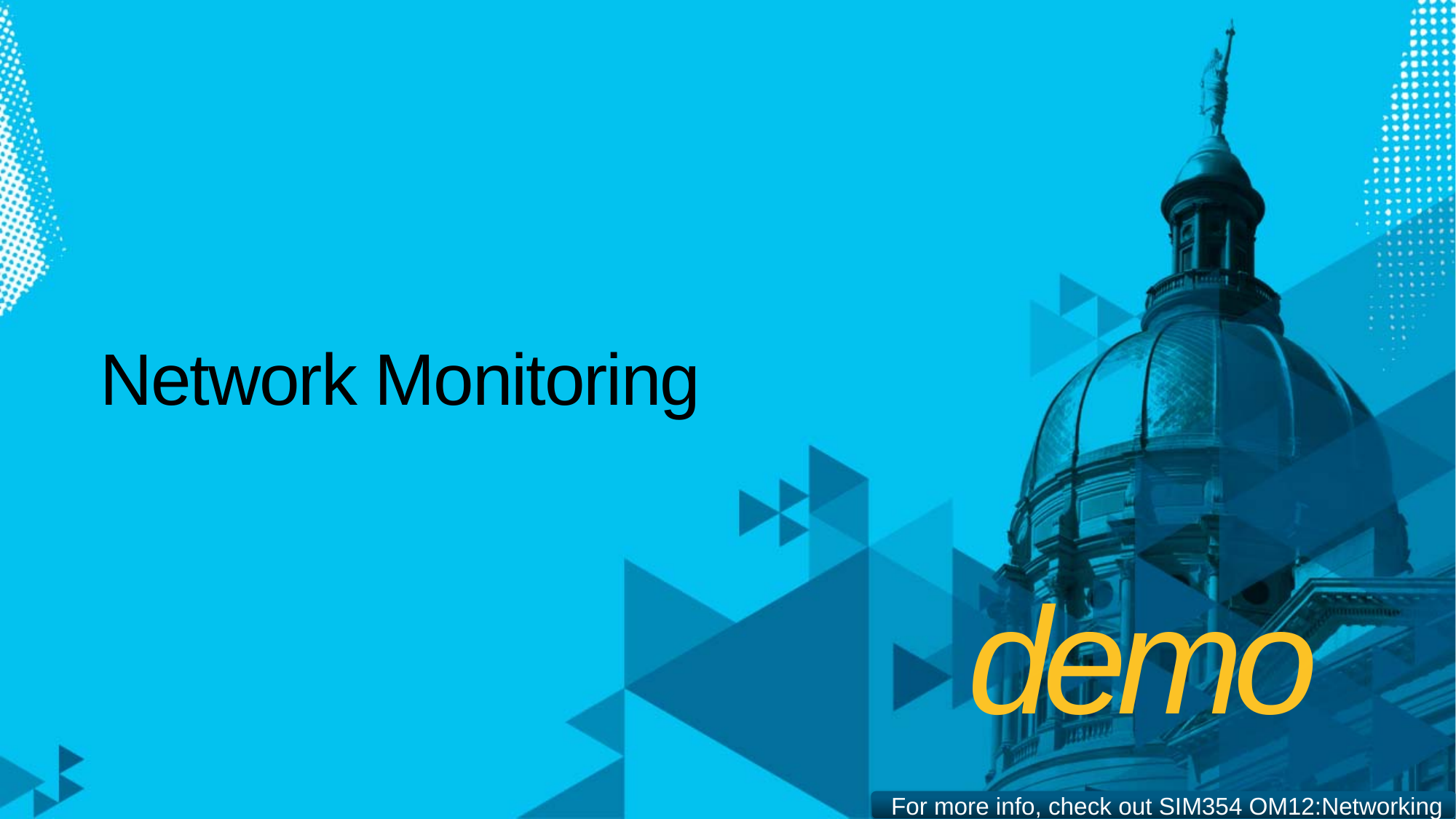

# Network Monitoring

demo
For more info, check out SIM354 OM12:Networking